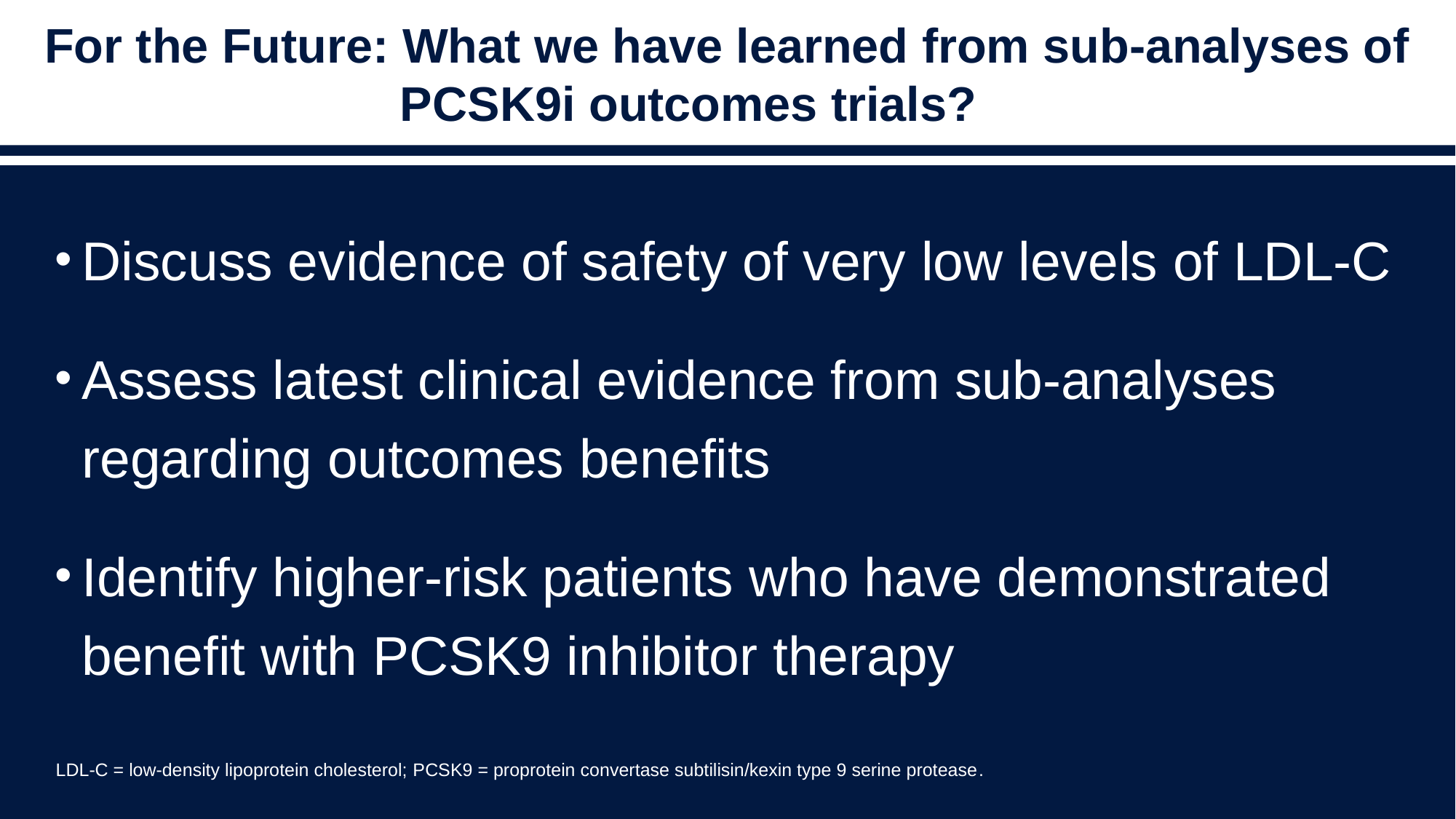

# For the Future: What we have learned from sub-analyses of PCSK9i outcomes trials?

Discuss evidence of safety of very low levels of LDL-C

Assess latest clinical evidence from sub-analyses regarding outcomes benefits

Identify higher-risk patients who have demonstrated benefit with PCSK9 inhibitor therapy
LDL-C = low-density lipoprotein cholesterol; PCSK9 = proprotein convertase subtilisin/kexin type 9 serine protease.